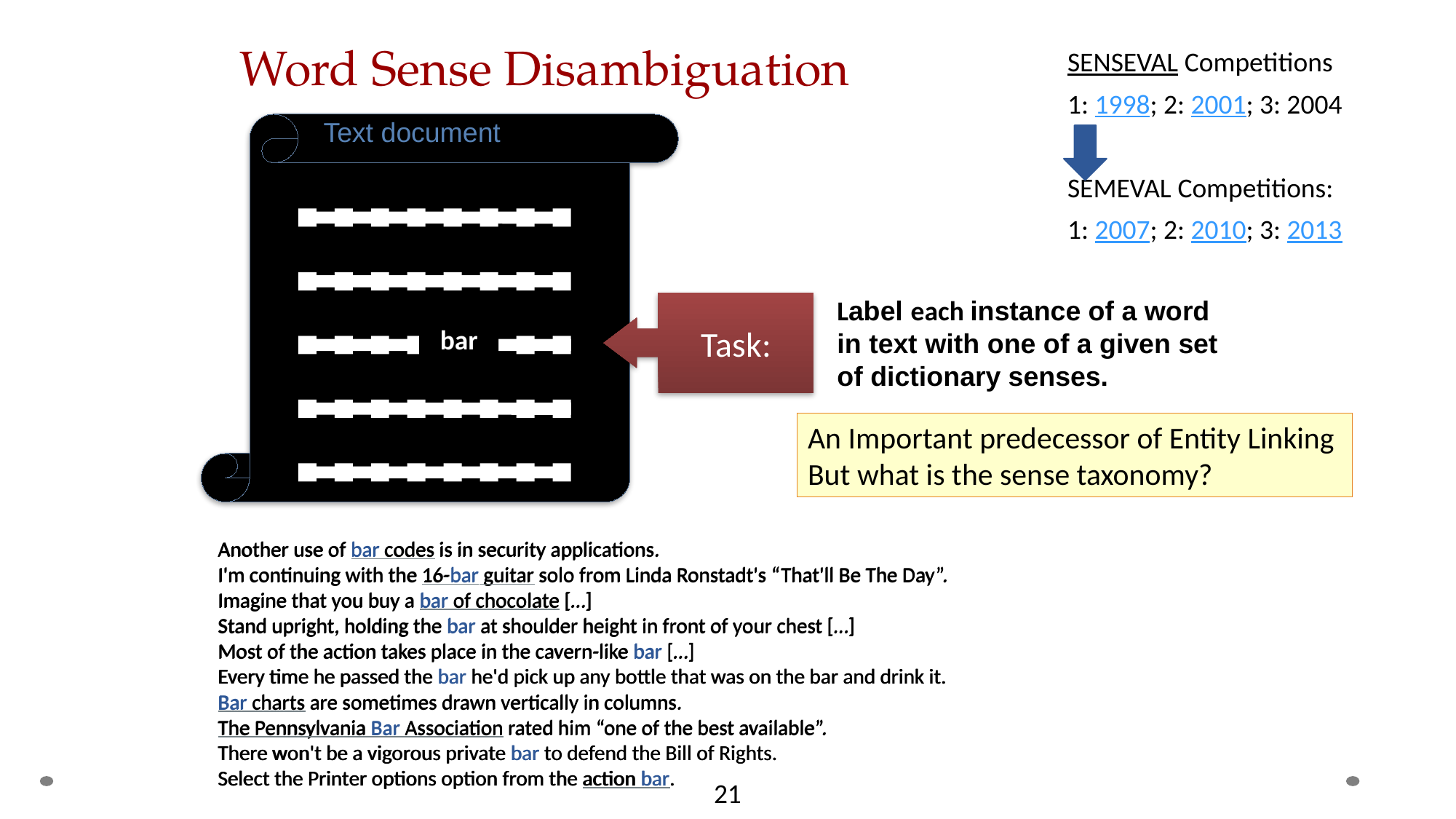

# Word Sense Disambiguation
SensEval Competitions
1: 1998; 2: 2001; 3: 2004

SemEval Competitions:
1: 2007; 2: 2010; 3: 2013
Text document

Label each instance of a word
in text with one of a given set
of dictionary senses.
Task:
bar

An Important predecessor of Entity Linking
But what is the sense taxonomy?

Another use of bar codes is in security applications.
I'm continuing with the 16-bar guitar solo from Linda Ronstadt's “That'll Be The Day”.
Imagine that you buy a bar of chocolate […]
Stand upright, holding the bar at shoulder height in front of your chest […]
Most of the action takes place in the cavern-like bar […]
Every time he passed the bar he'd pick up any bottle that was on the bar and drink it.
Bar charts are sometimes drawn vertically in columns.
The Pennsylvania Bar Association rated him “one of the best available”.
There won't be a vigorous private bar to defend the Bill of Rights.
Select the Printer options option from the action bar.
Another use of bar codes is in security applications.
I'm continuing with the 16-bar guitar solo from Linda Ronstadt's “That'll Be The Day”.
Imagine that you buy a bar of chocolate […]
Stand upright, holding the bar at shoulder height in front of your chest […]
Most of the action takes place in the cavern-like bar […]
Every time he passed the bar he'd pick up any bottle that was on the bar and drink it.
Bar charts are sometimes drawn vertically in columns.
The Pennsylvania Bar Association rated him “one of the best available”.
There won't be a vigorous private bar to defend the Bill of Rights.
Select the Printer options option from the action bar.
21